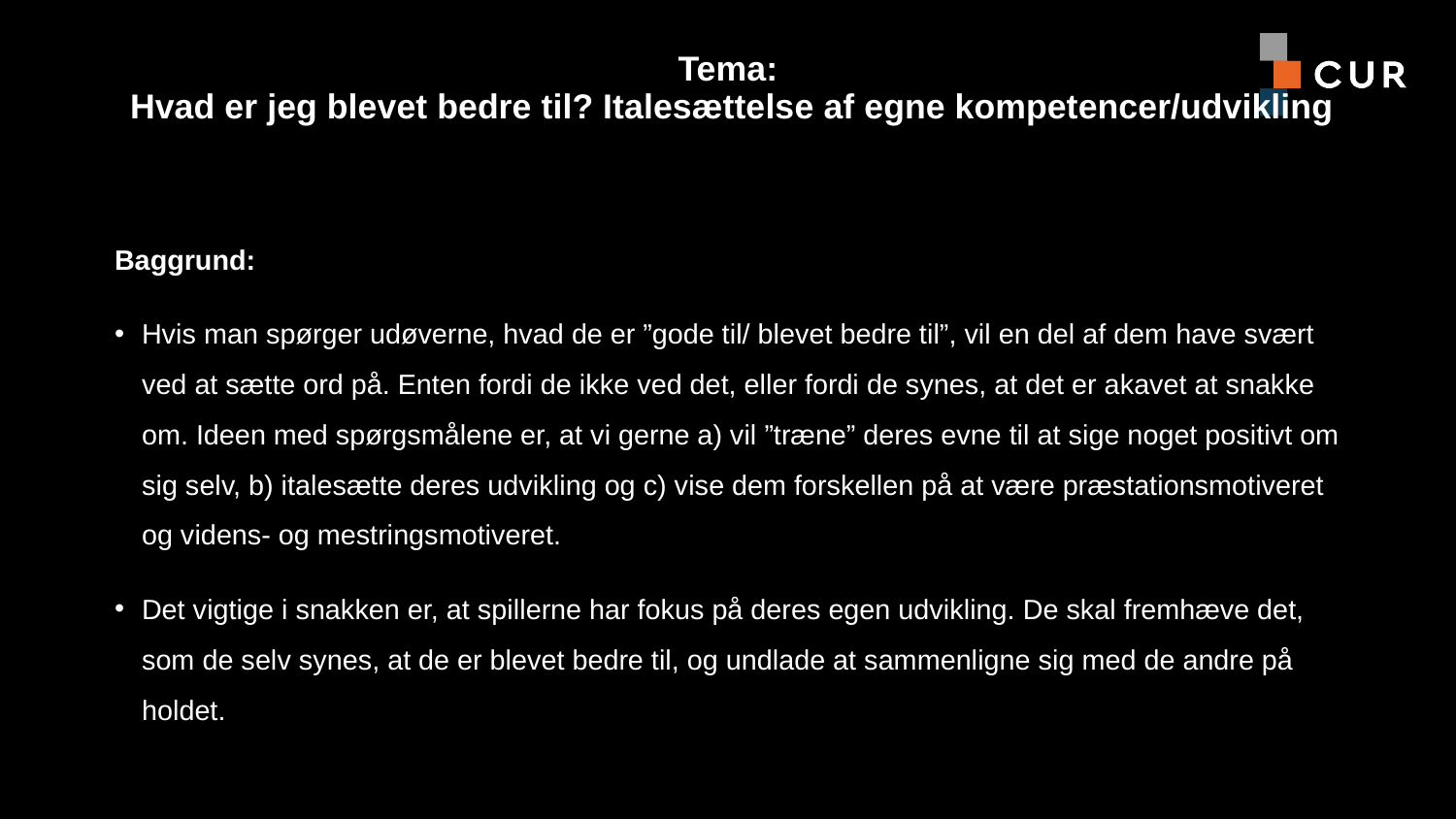

# Tema: Hvad er jeg blevet bedre til? Italesættelse af egne kompetencer/udvikling
Baggrund:
Hvis man spørger udøverne, hvad de er ”gode til/ blevet bedre til”, vil en del af dem have svært ved at sætte ord på. Enten fordi de ikke ved det, eller fordi de synes, at det er akavet at snakke om. Ideen med spørgsmålene er, at vi gerne a) vil ”træne” deres evne til at sige noget positivt om sig selv, b) italesætte deres udvikling og c) vise dem forskellen på at være præstationsmotiveret og videns- og mestringsmotiveret.
Det vigtige i snakken er, at spillerne har fokus på deres egen udvikling. De skal fremhæve det, som de selv synes, at de er blevet bedre til, og undlade at sammenligne sig med de andre på holdet.